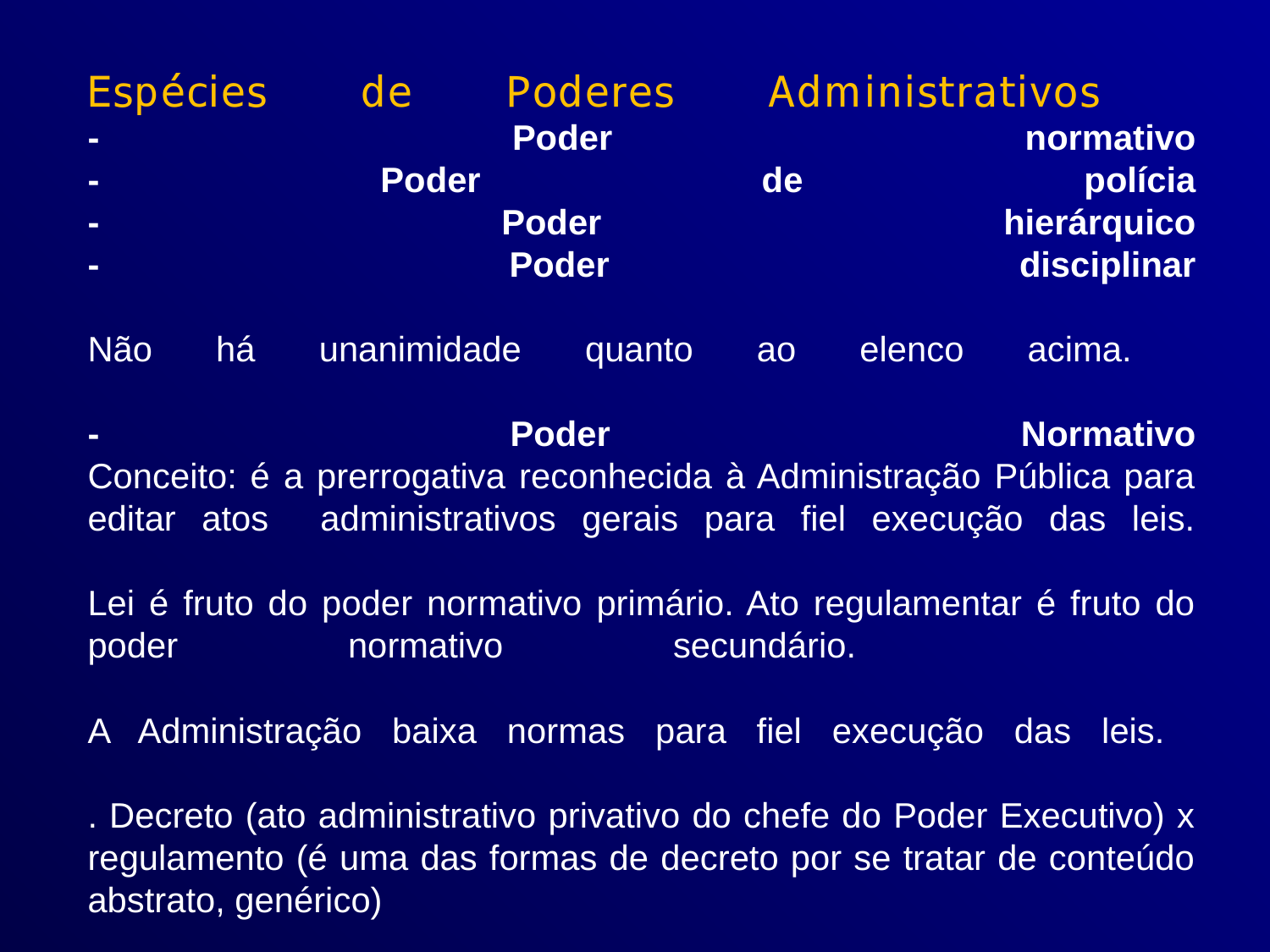

# Espécies de Poderes Administrativos - Poder normativo - Poder de polícia - Poder hierárquico - Poder disciplinar Não há unanimidade quanto ao elenco acima. - Poder Normativo Conceito: é a prerrogativa reconhecida à Administração Pública para editar atos  administrativos gerais para fiel execução das leis. Lei é fruto do poder normativo primário. Ato regulamentar é fruto do poder normativo secundário. A Administração baixa normas para fiel execução das leis. . Decreto (ato administrativo privativo do chefe do Poder Executivo) x regulamento (é uma das formas de decreto por se tratar de conteúdo abstrato, genérico)